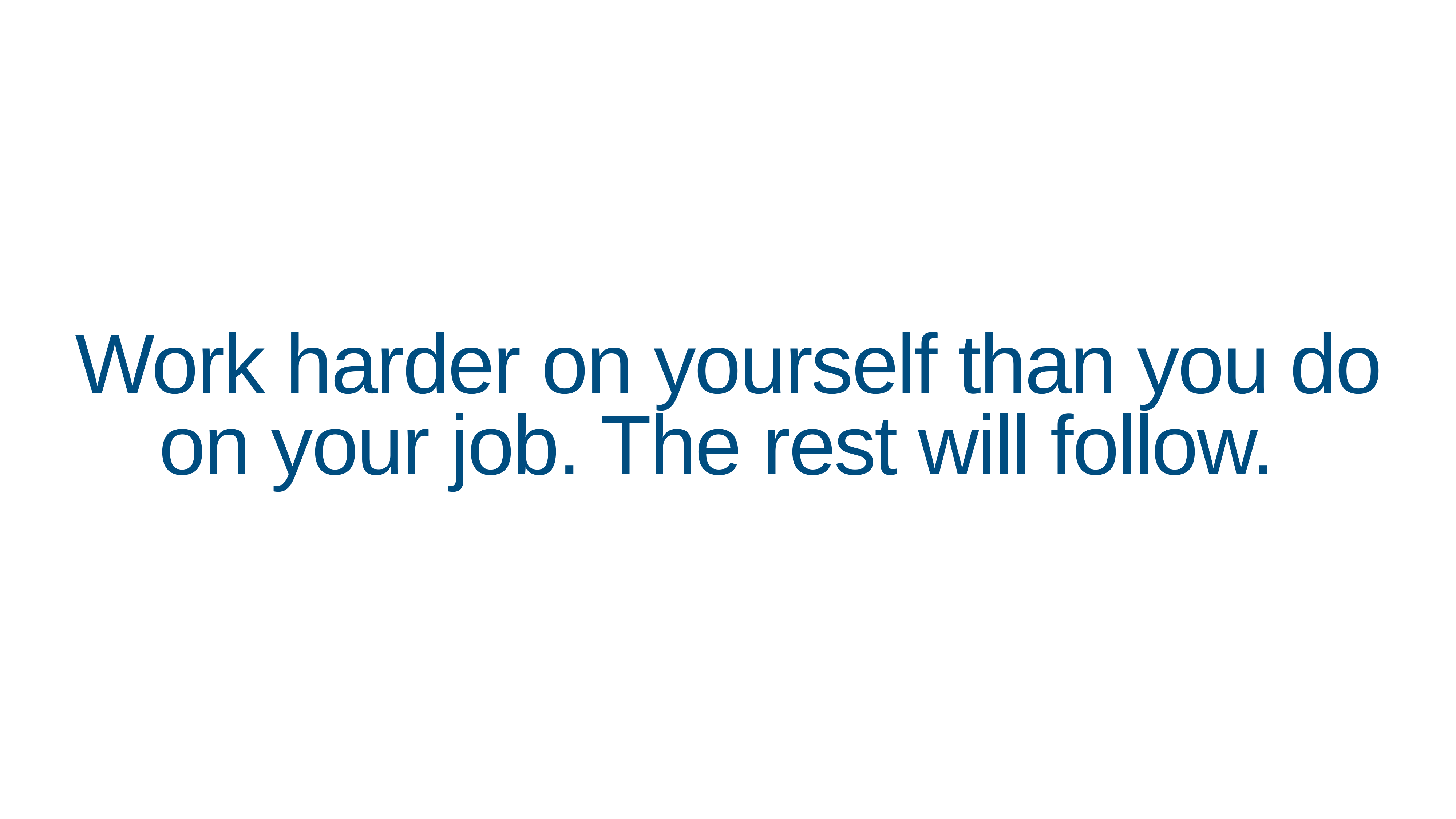

Work harder on yourself than you do on your job. The rest will follow.